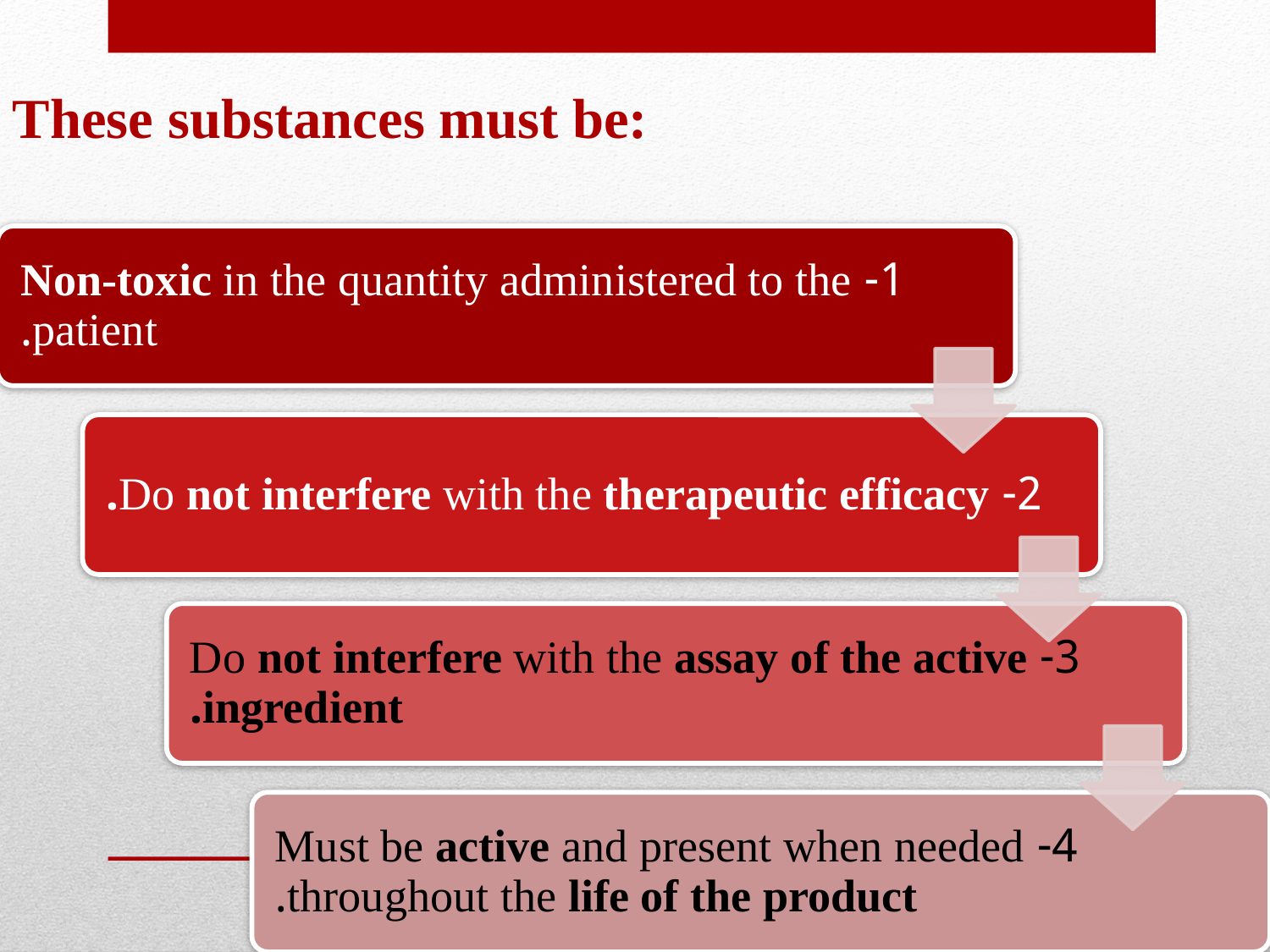

These substances must be:
1- Non-toxic in the quantity administered to the patient.
2- Do not interfere with the therapeutic efficacy.
3- Do not interfere with the assay of the active ingredient.
4- Must be active and present when needed throughout the life of the product.